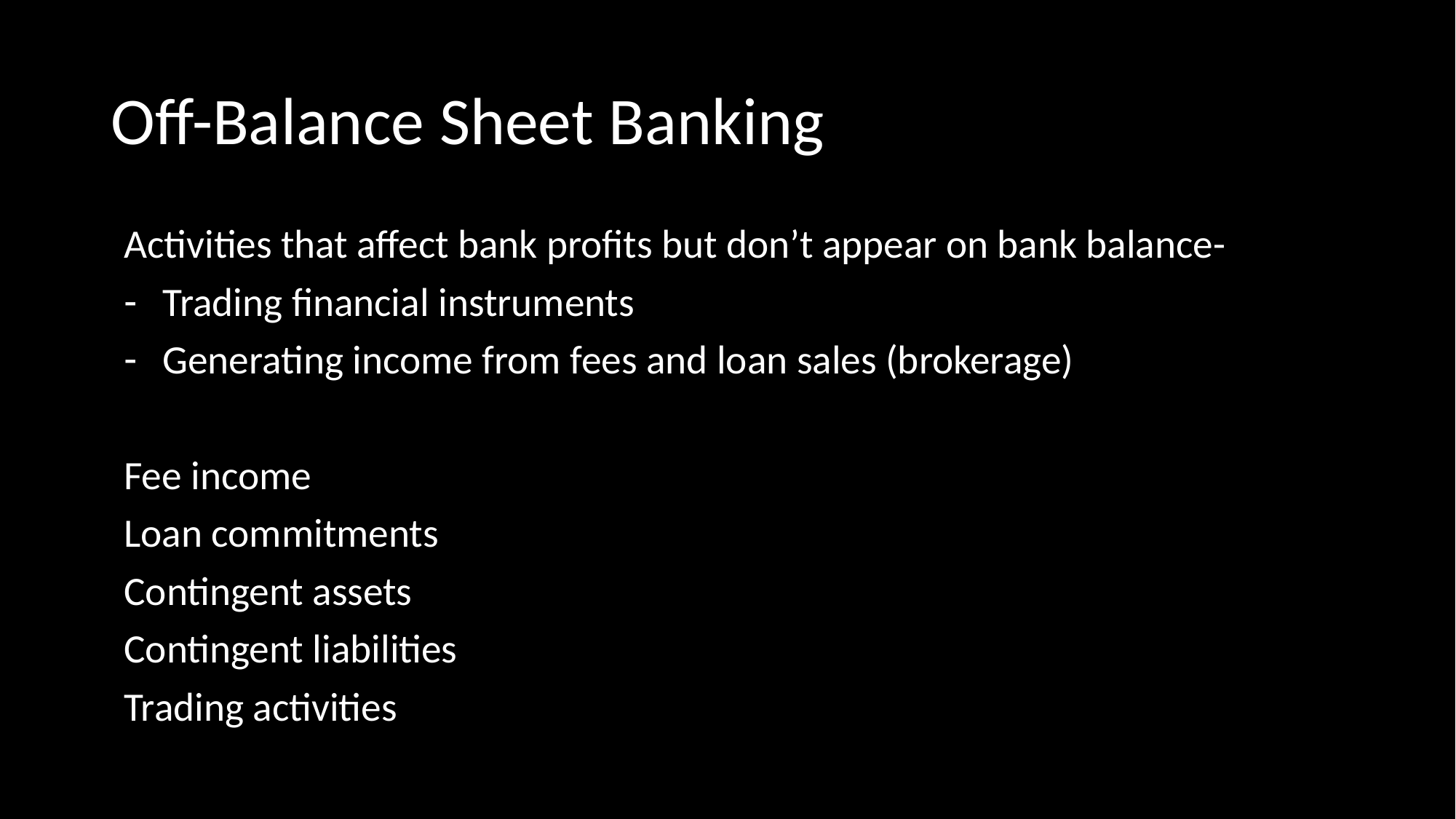

# Off-Balance Sheet Banking
Activities that affect bank profits but don’t appear on bank balance-
Trading financial instruments
Generating income from fees and loan sales (brokerage)

Fee income
Loan commitments
Contingent assets
Contingent liabilities
Trading activities